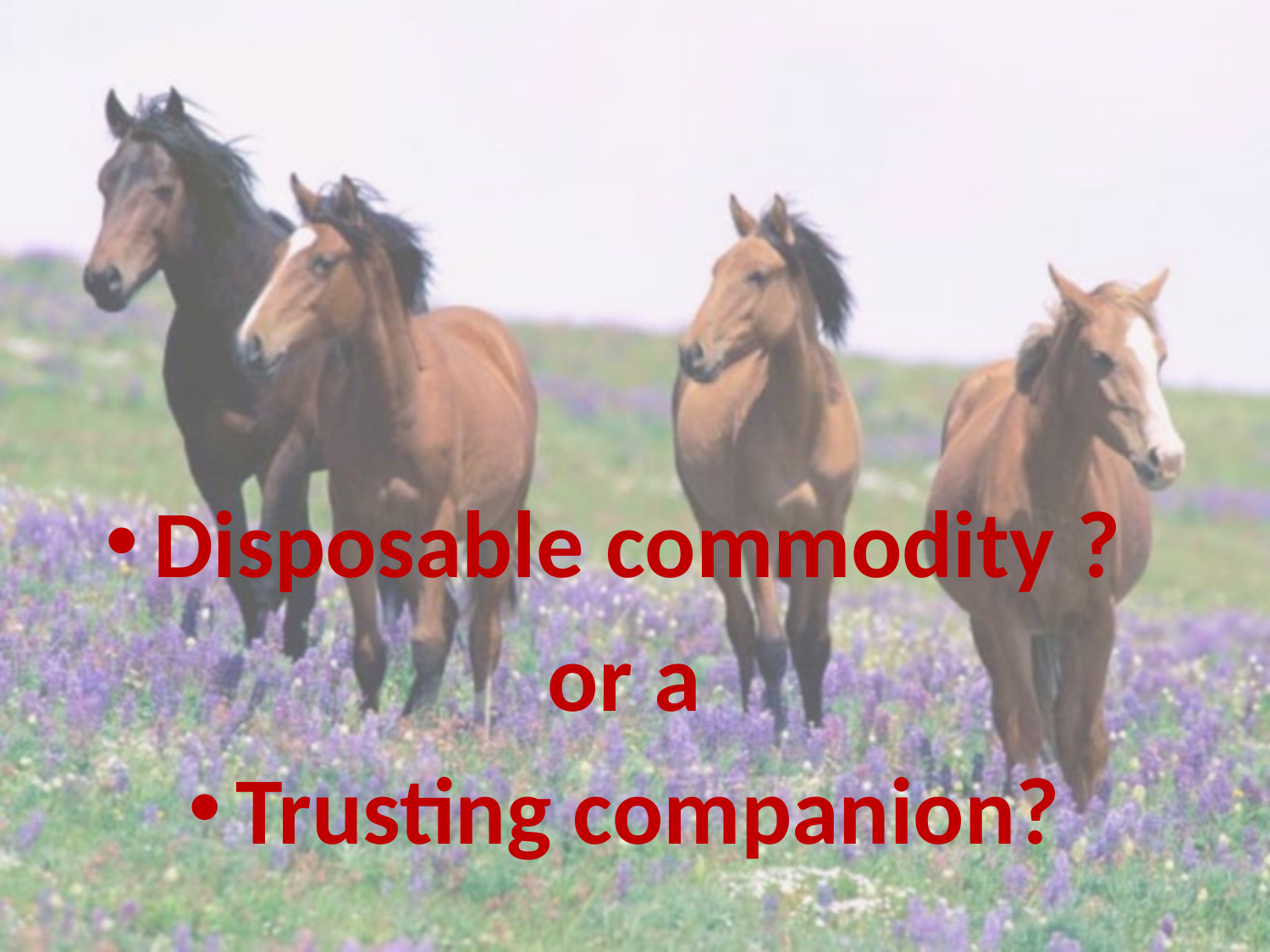

Disposable commodity ?
or a
Trusting companion?